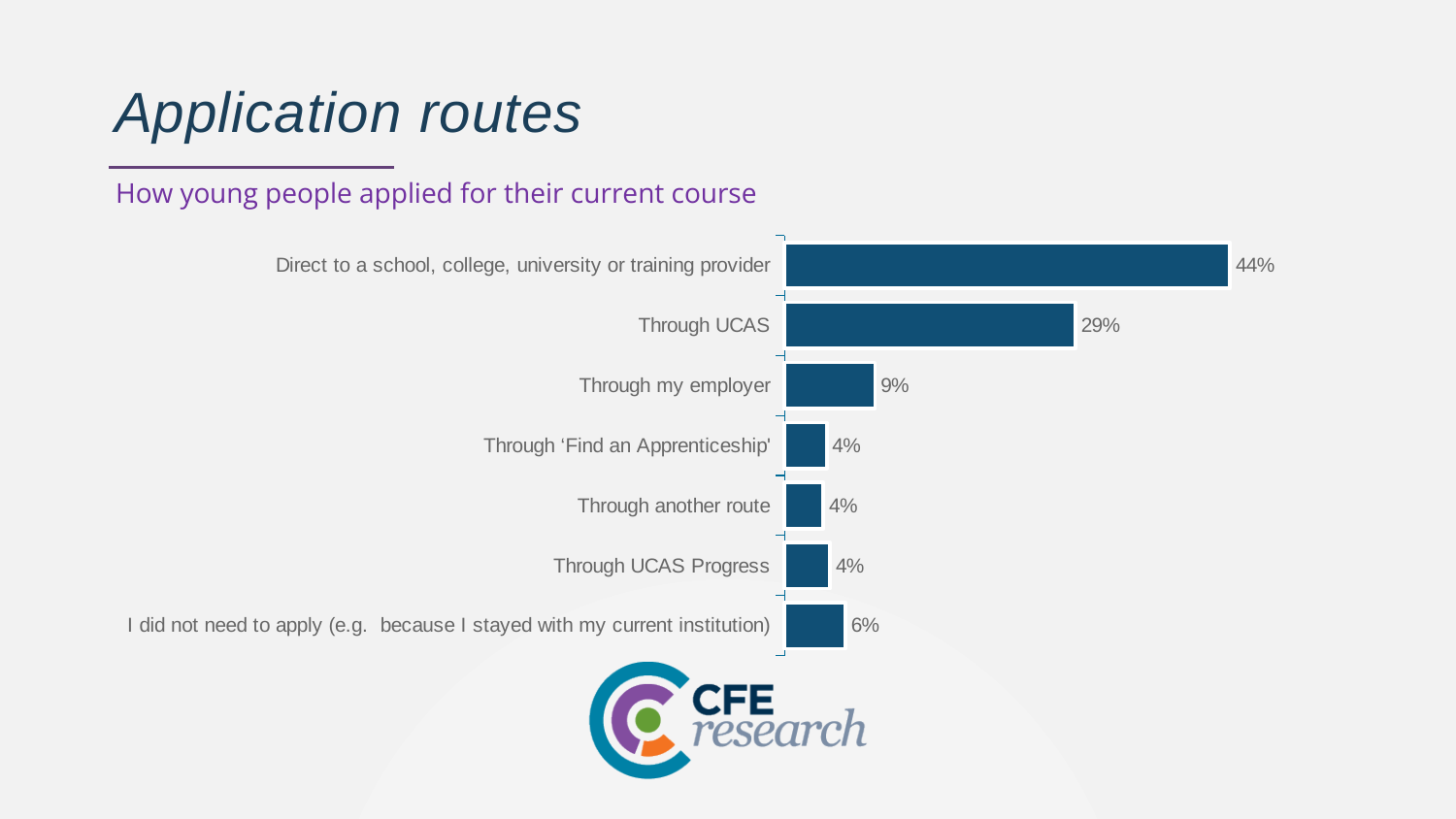

# Application routes

How young people applied for their current course

### Chart

| Category |  |
|---|---|
| Direct to a school, college, university or training provider | 0.439156300703083 |
| Through UCAS | 0.28664142779881 |
| Through my employer | 0.0892374256354786 |
| Through ‘Find an Apprenticeship' | 0.0416441319632234 |
| Through another route | 0.0383991346673878 |
| Through UCAS Progress | 0.044889129259059 |
| I did not need to apply (e.g.  because I stayed with my current institution) | 0.0600324499729584 |